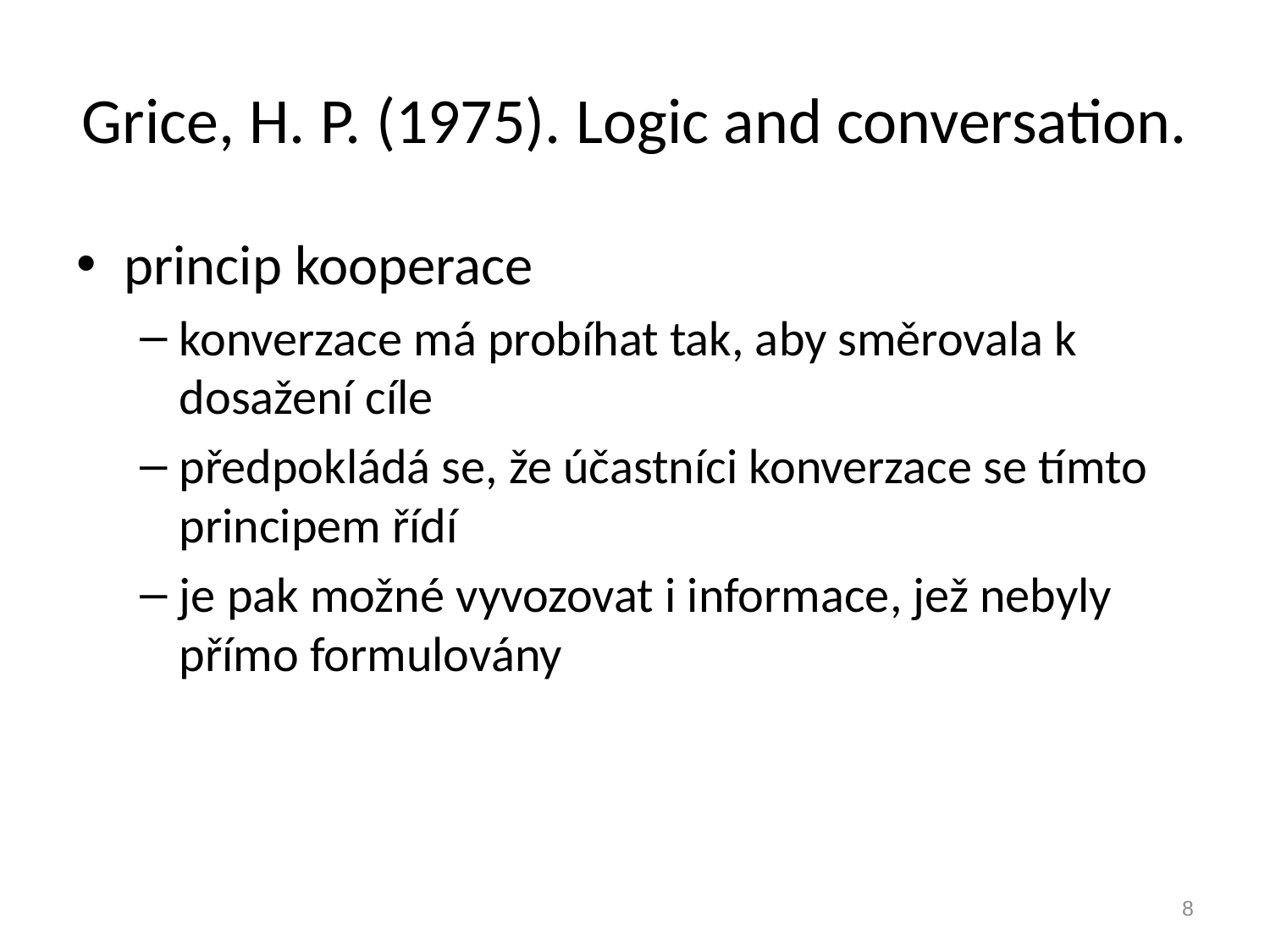

# Grice, H. P. (1975). Logic and conversation.
princip kooperace
konverzace má probíhat tak, aby směrovala k dosažení cíle
předpokládá se, že účastníci konverzace se tímto principem řídí
je pak možné vyvozovat i informace, jež nebyly přímo formulovány
8